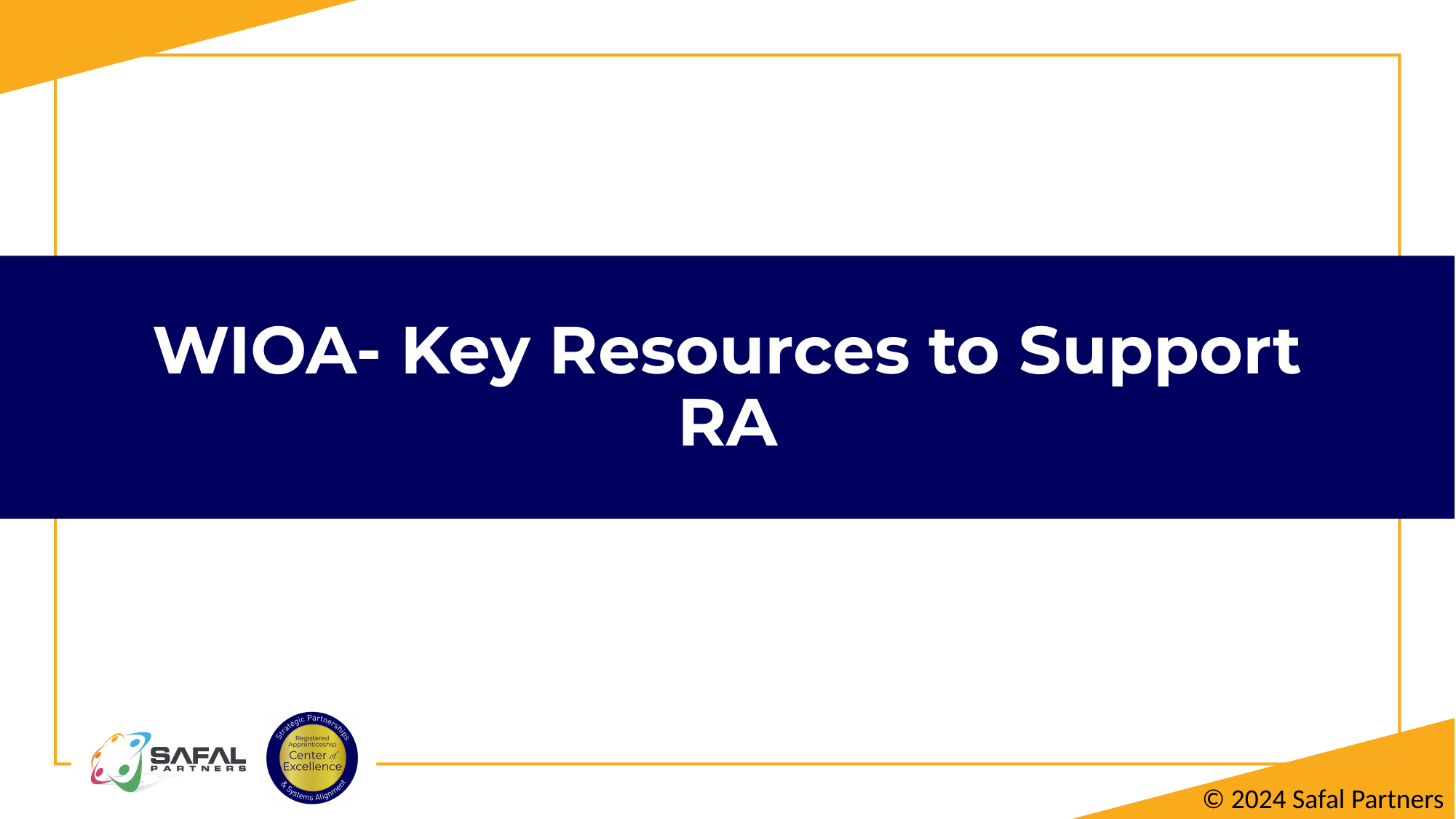

# WIOA- Key Resources to Support RA
© 2024 Safal Partners